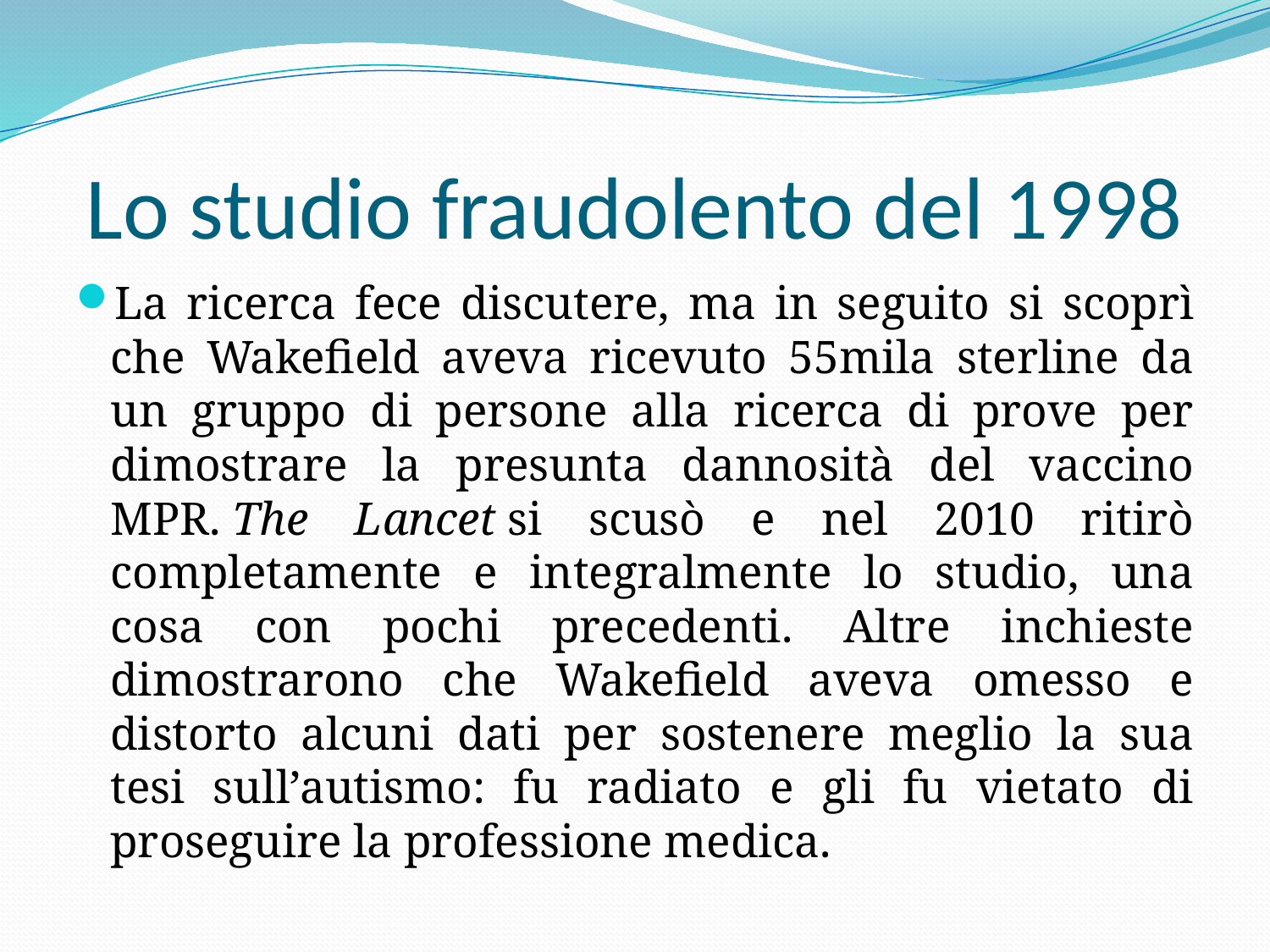

# Lo studio fraudolento del 1998
La ricerca fece discutere, ma in seguito si scoprì che Wakefield aveva ricevuto 55mila sterline da un gruppo di persone alla ricerca di prove per dimostrare la presunta dannosità del vaccino MPR. The Lancet si scusò e nel 2010 ritirò completamente e integralmente lo studio, una cosa con pochi precedenti. Altre inchieste dimostrarono che Wakefield aveva omesso e distorto alcuni dati per sostenere meglio la sua tesi sull’autismo: fu radiato e gli fu vietato di proseguire la professione medica.